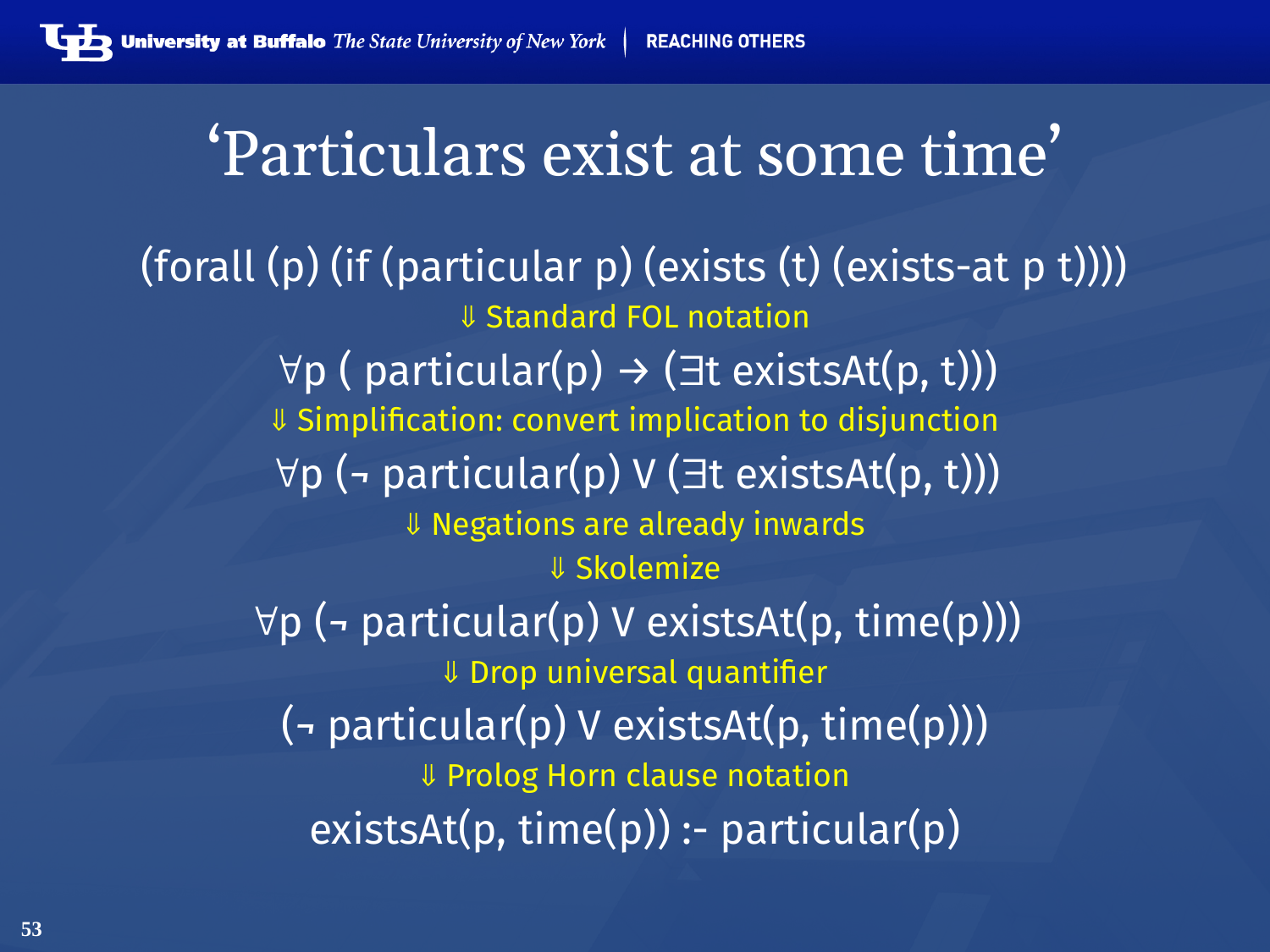

# ‘Particulars exist at some time’
(forall (p) (if (particular p) (exists (t) (exists-at p t))))
⇓ Standard FOL notation
∀p ( particular(p) → (∃t existsAt(p, t)))
⇓ Simplification: convert implication to disjunction
∀p (¬ particular(p) V (∃t existsAt(p, t)))
⇓ Negations are already inwards
⇓ Skolemize
∀p (¬ particular(p) V existsAt(p, time(p)))
⇓ Drop universal quantifier
(¬ particular(p) V existsAt(p, time(p)))
⇓ Prolog Horn clause notation
existsAt(p, time(p)) :- particular(p)

53